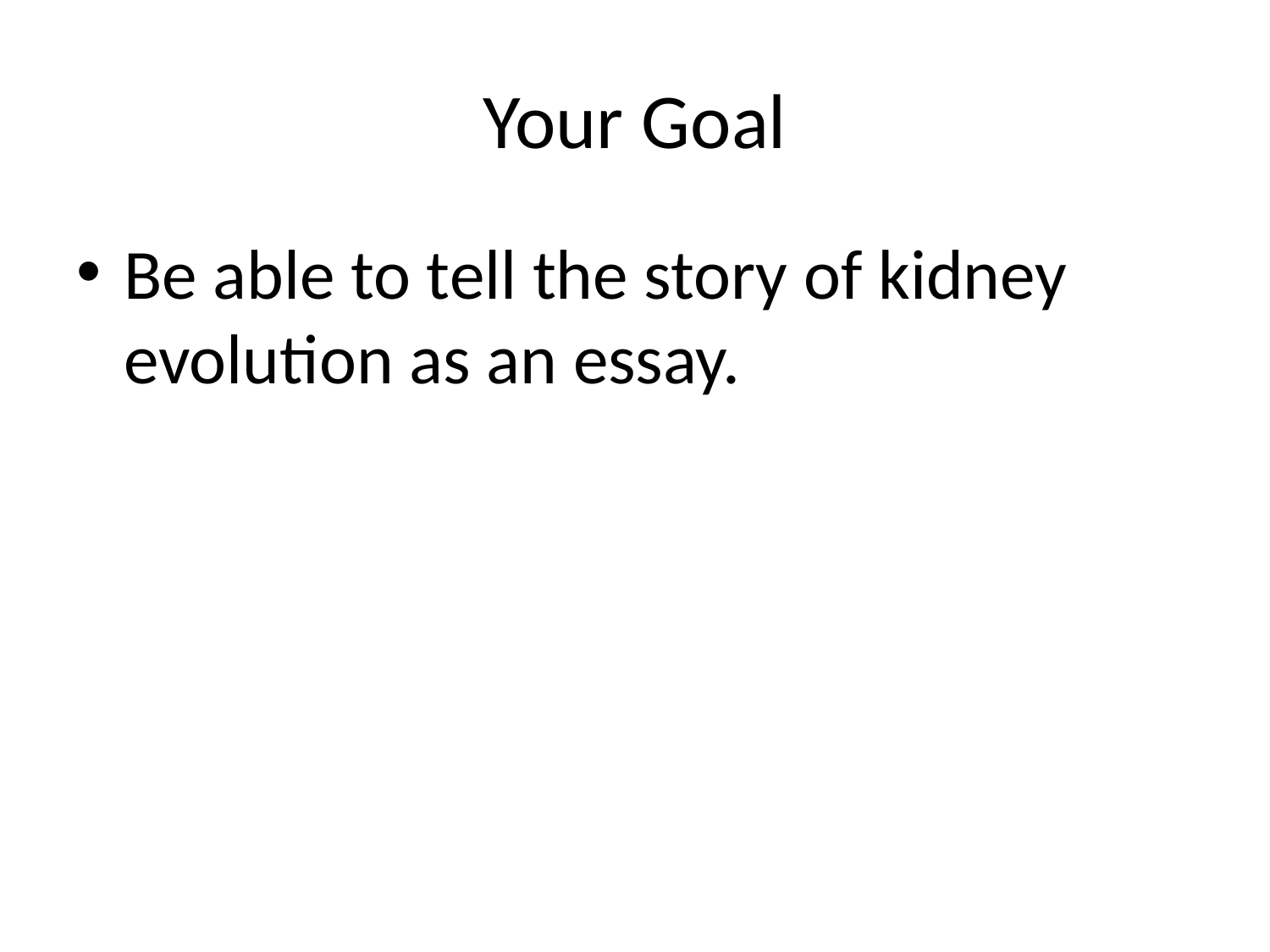

# Your Goal
Be able to tell the story of kidney evolution as an essay.